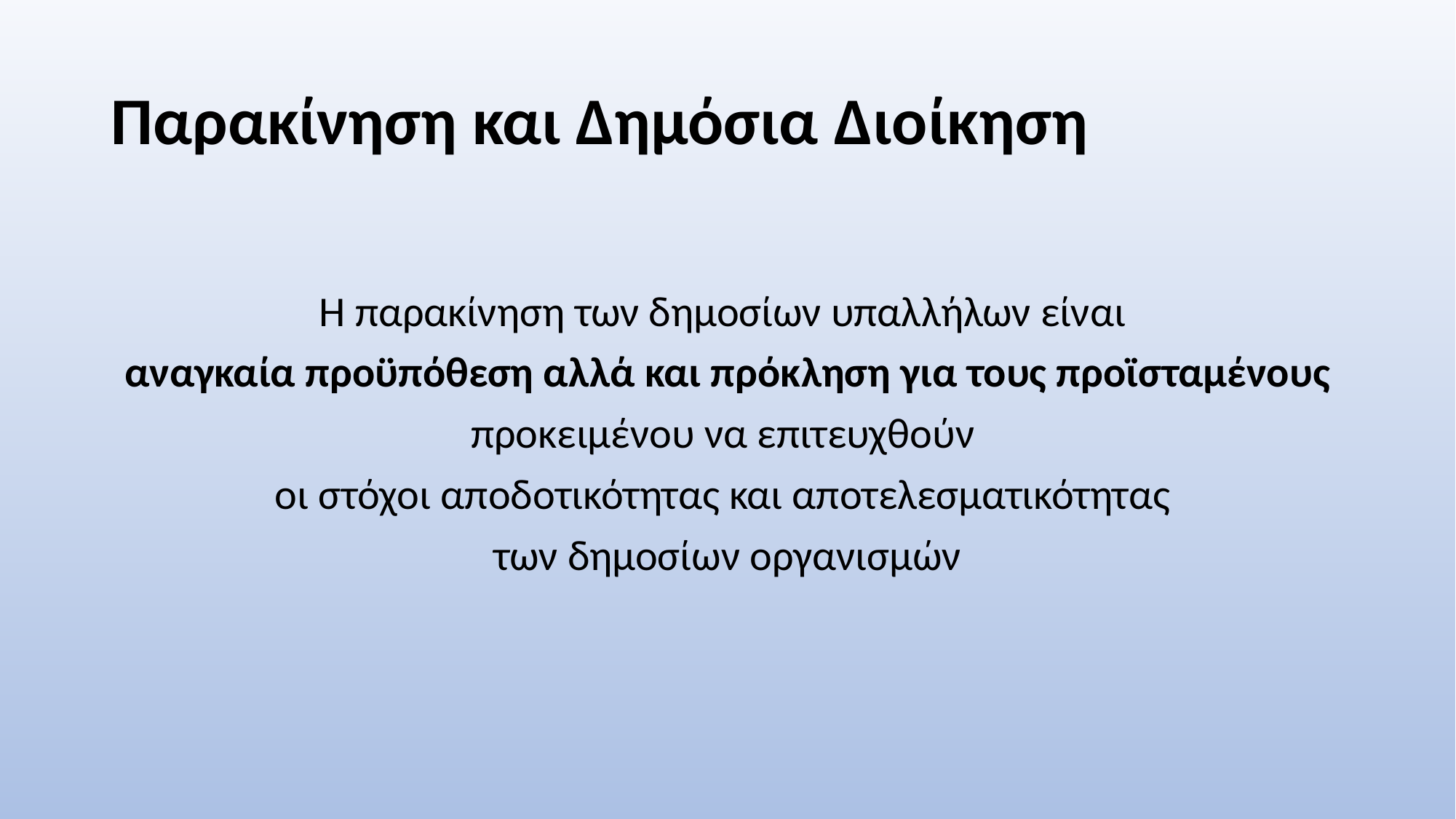

# Παρακίνηση και Δημόσια Διοίκηση

Η παρακίνηση των δημοσίων υπαλλήλων είναι
αναγκαία προϋπόθεση αλλά και πρόκληση για τους προϊσταμένους
προκειμένου να επιτευχθούν
οι στόχοι αποδοτικότητας και αποτελεσματικότητας
των δημοσίων οργανισμών